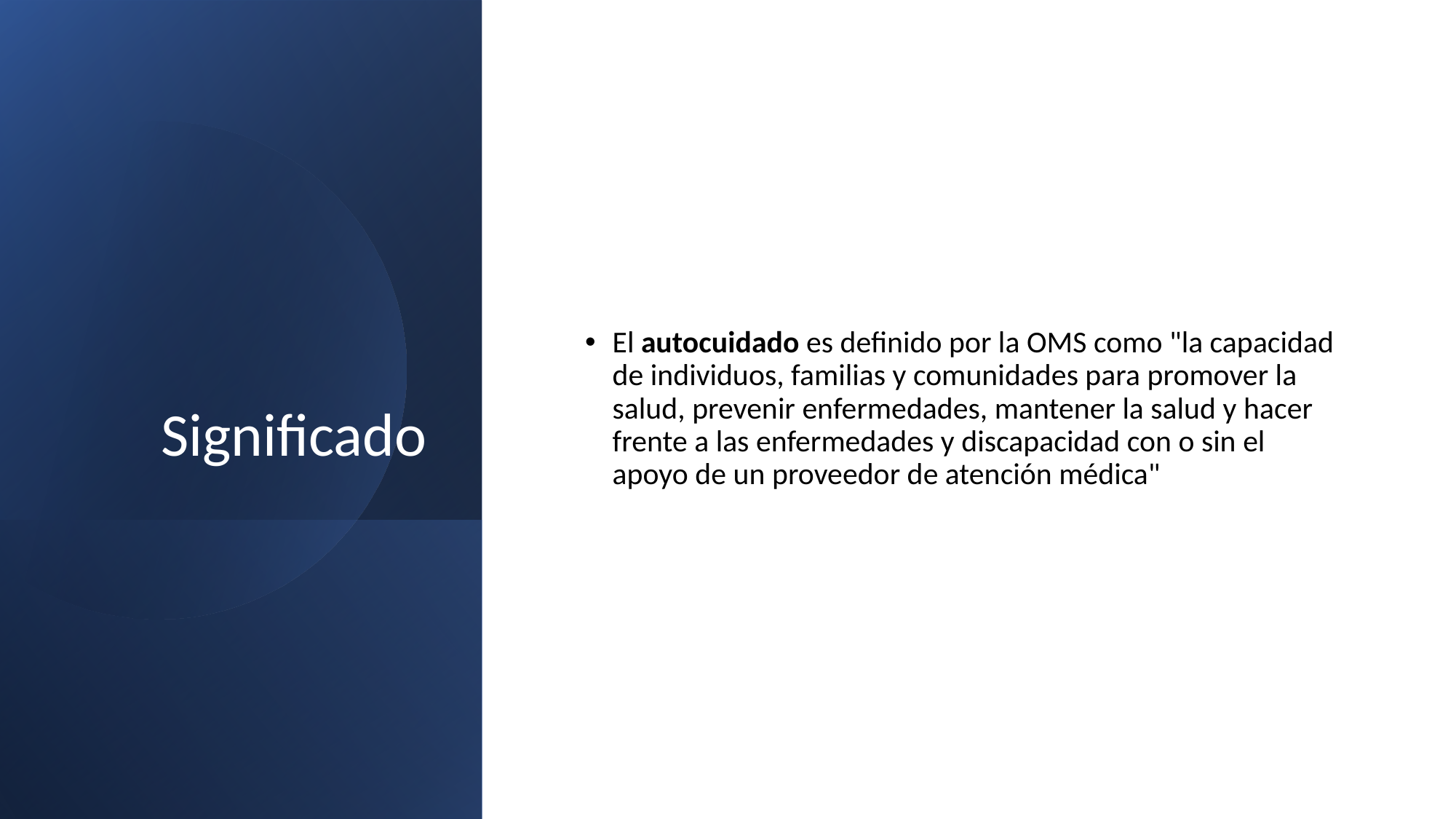

# Significado
El autocuidado es definido por la OMS como "la capacidad de individuos, familias y comunidades para promover la salud, prevenir enfermedades, mantener la salud y hacer frente a las enfermedades y discapacidad con o sin el apoyo de un proveedor de atención médica"